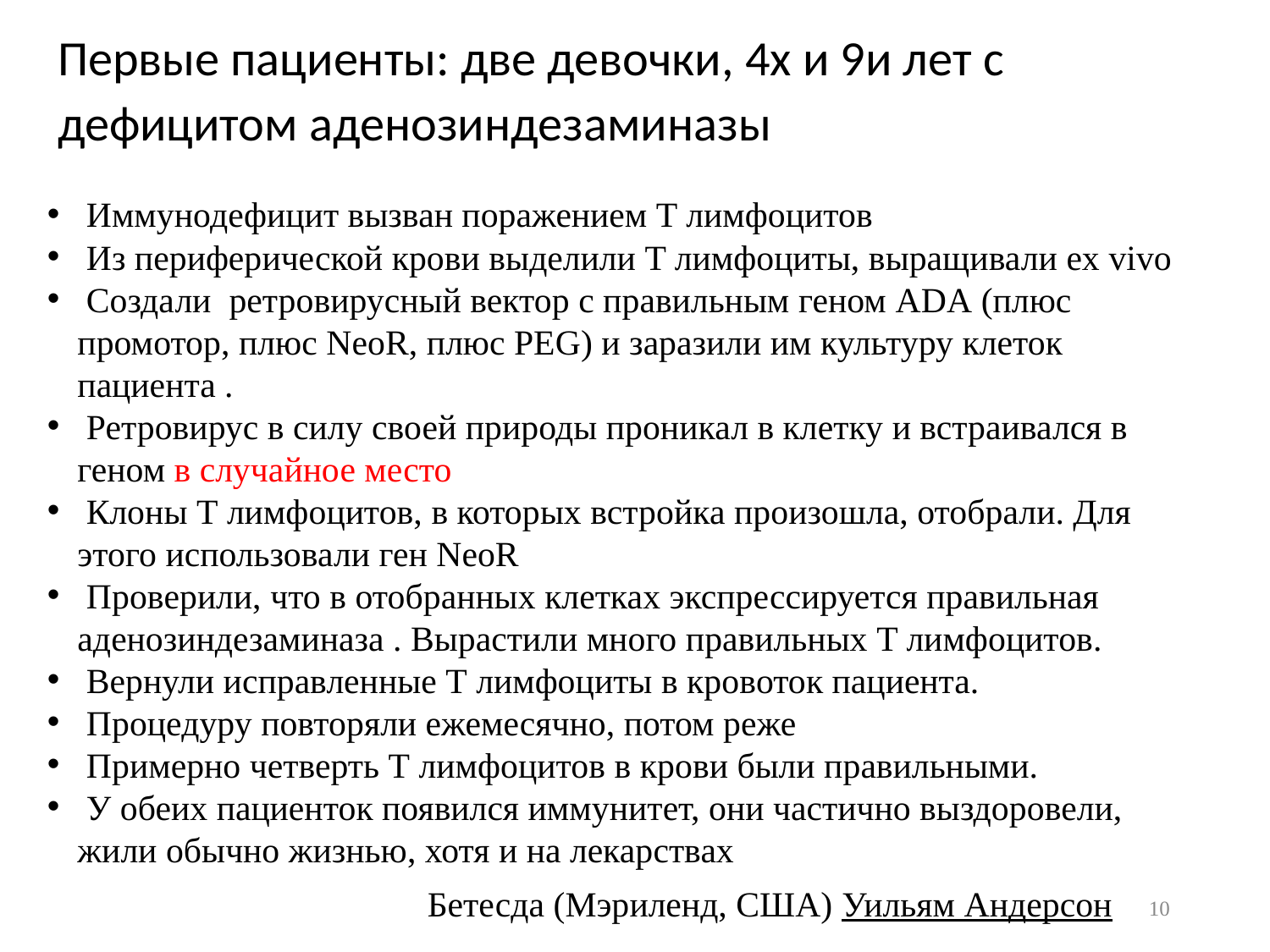

# Первые пациенты: две девочки, 4х и 9и лет с дефицитом аденозиндезаминазы
 Иммунодефицит вызван поражением T лимфоцитов
 Из периферической крови выделили T лимфоциты, выращивали ex vivo
 Создали  ретровирусный вектор с правильным геном ADA (плюс промотор, плюс NeoR, плюс PEG) и заразили им культуру клеток пациента .
 Ретровирус в силу своей природы проникал в клетку и встраивался в геном в случайное место
 Клоны Т лимфоцитов, в которых встройка произошла, отобрали. Для этого использовали ген NeoR
 Проверили, что в отобранных клетках экспрессируется правильная аденозиндезаминаза . Вырастили много правильных T лимфоцитов.
 Вернули исправленные T лимфоциты в кровоток пациента.
 Процедуру повторяли ежемесячно, потом реже
 Примерно четверть Т лимфоцитов в крови были правильными.
 У обеих пациенток появился иммунитет, они частично выздоровели, жили обычно жизнью, хотя и на лекарствах
Бетесда (Мэриленд, США) Уильям Андерсон
10